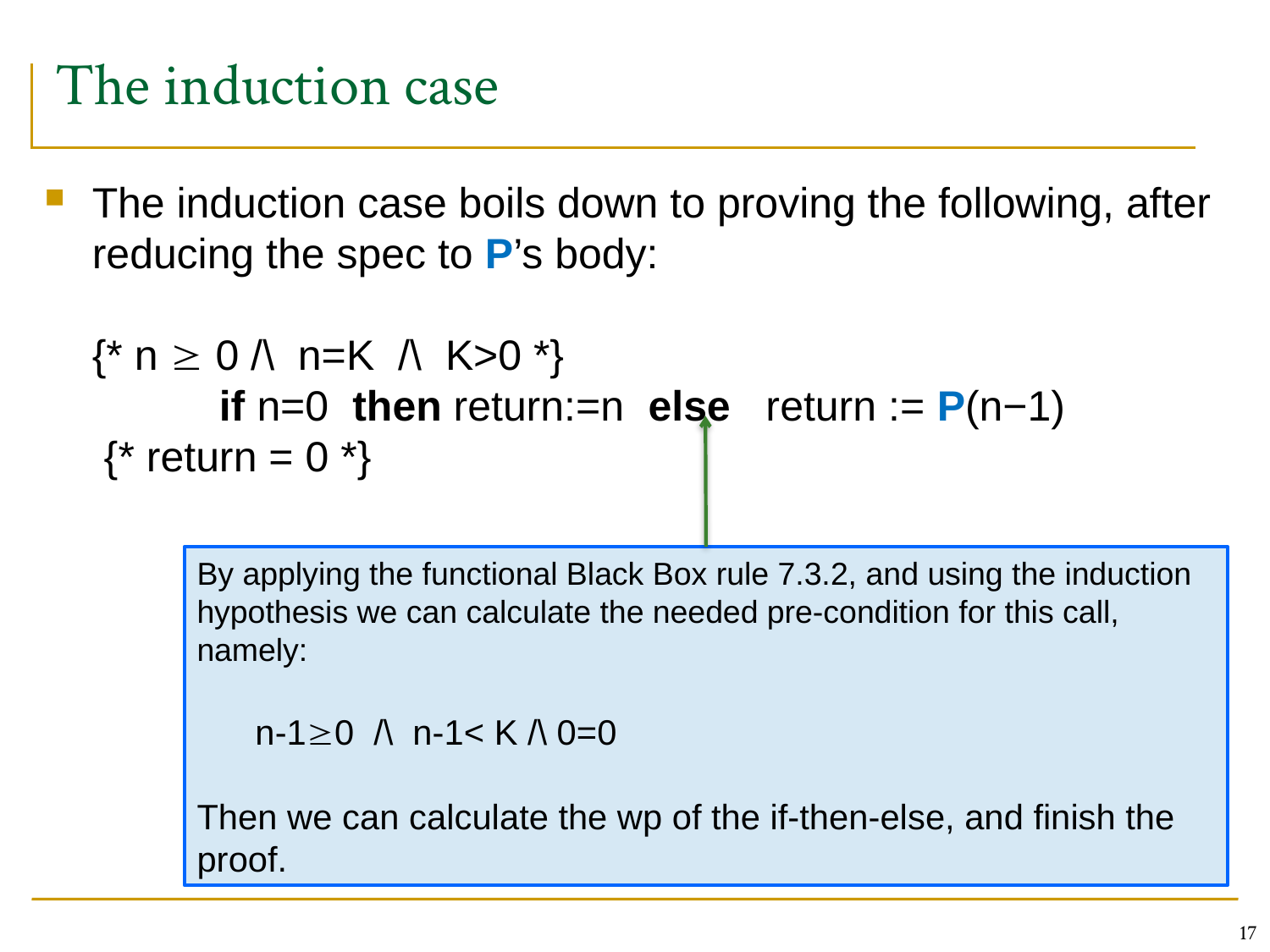

# The induction case
The induction case boils down to proving the following, after reducing the spec to P’s body:
{* n ≥ 0 /\  n=K  /\  K>0 *}
	if n=0  then return:=n  else   return := P(n−1)
 {* return = 0 *}
By applying the functional Black Box rule 7.3.2, and using the induction hypothesis we can calculate the needed pre-condition for this call, namely:
      n-1≥0  /\  n-1< K /\ 0=0

Then we can calculate the wp of the if-then-else, and finish the proof.
17